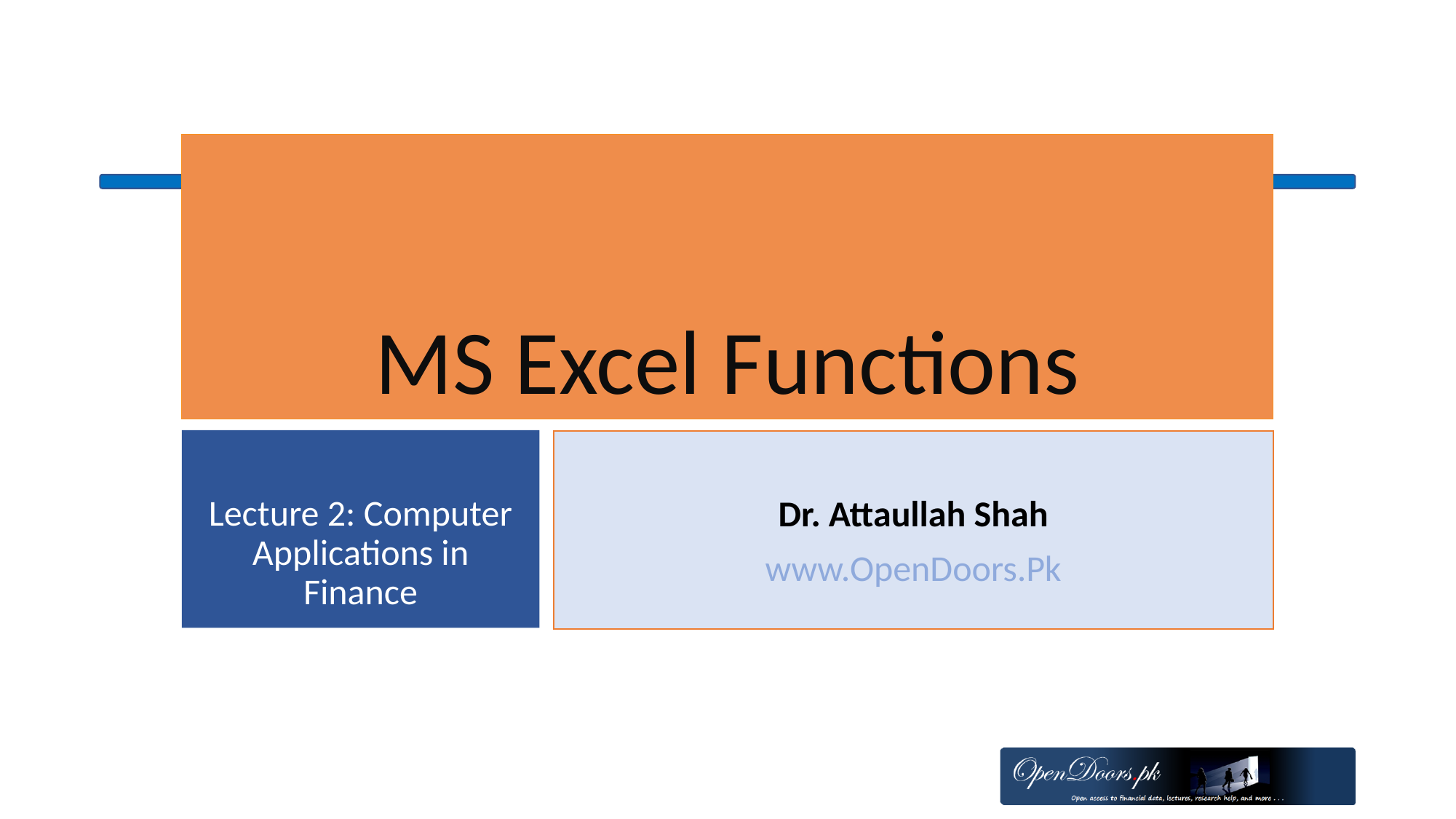

# MS Excel Functions

Lecture 2: Computer Applications in Finance